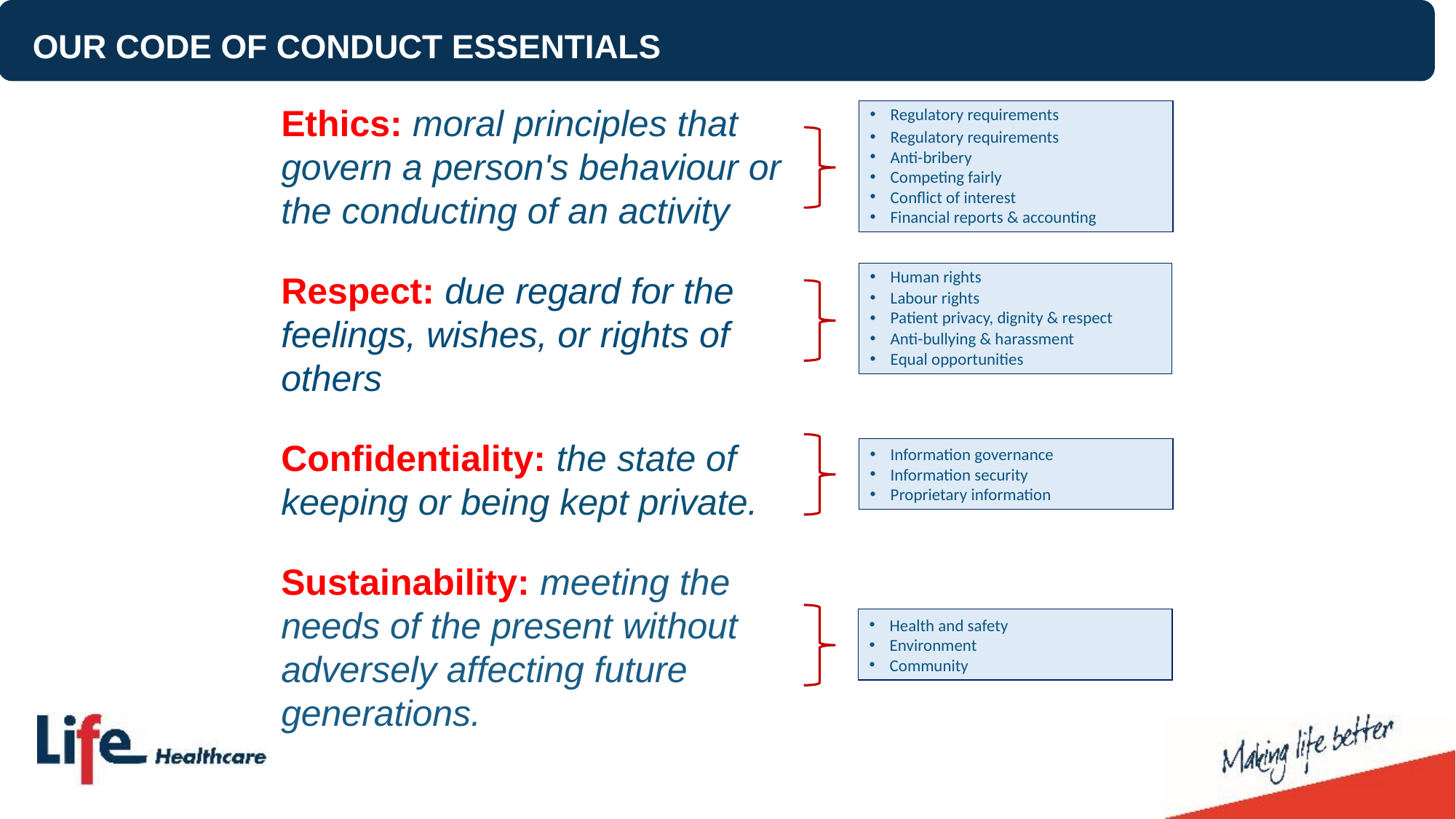

OUR CODE OF CONDUCT ESSENTIALS
Ethics: moral principles that govern a person's behaviour or the conducting of an activity

Respect: due regard for the feelings, wishes, or rights of others

Confidentiality: the state of keeping or being kept private.

Sustainability: meeting the needs of the present without adversely affecting future generations.
Regulatory requirements
Regulatory requirements
Anti-bribery
Competing fairly
Conflict of interest
Financial reports & accounting

Human rights
Labour rights
Patient privacy, dignity & respect
Anti-bullying & harassment
Equal opportunities

Information governance
Information security
Proprietary information

Health and safety
Environment
Community